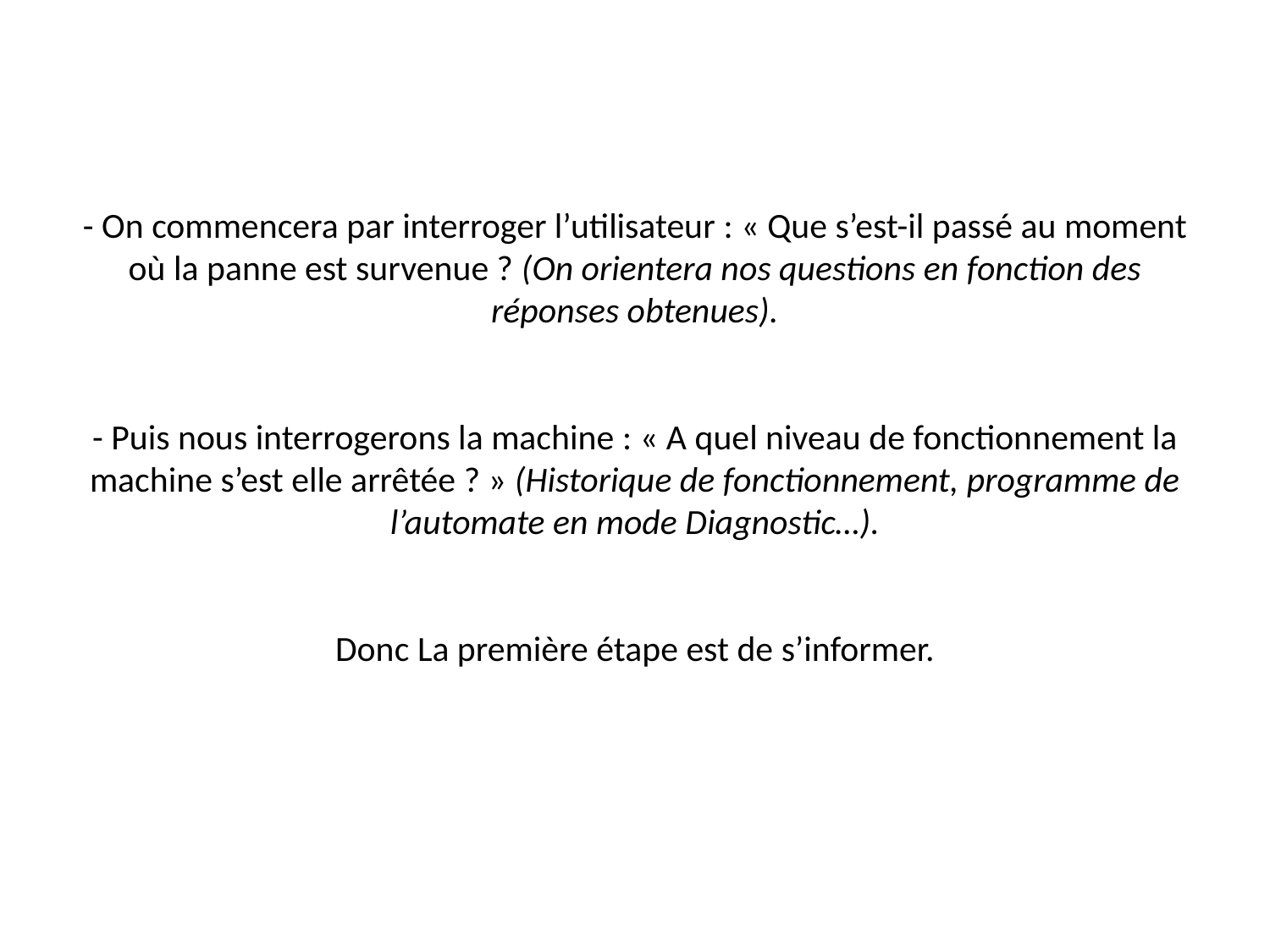

# - On commencera par interroger l’utilisateur : « Que s’est-il passé au moment où la panne est survenue ? (On orientera nos questions en fonction des réponses obtenues). - Puis nous interrogerons la machine : « A quel niveau de fonctionnement la machine s’est elle arrêtée ? » (Historique de fonctionnement, programme de l’automate en mode Diagnostic…). Donc La première étape est de s’informer.